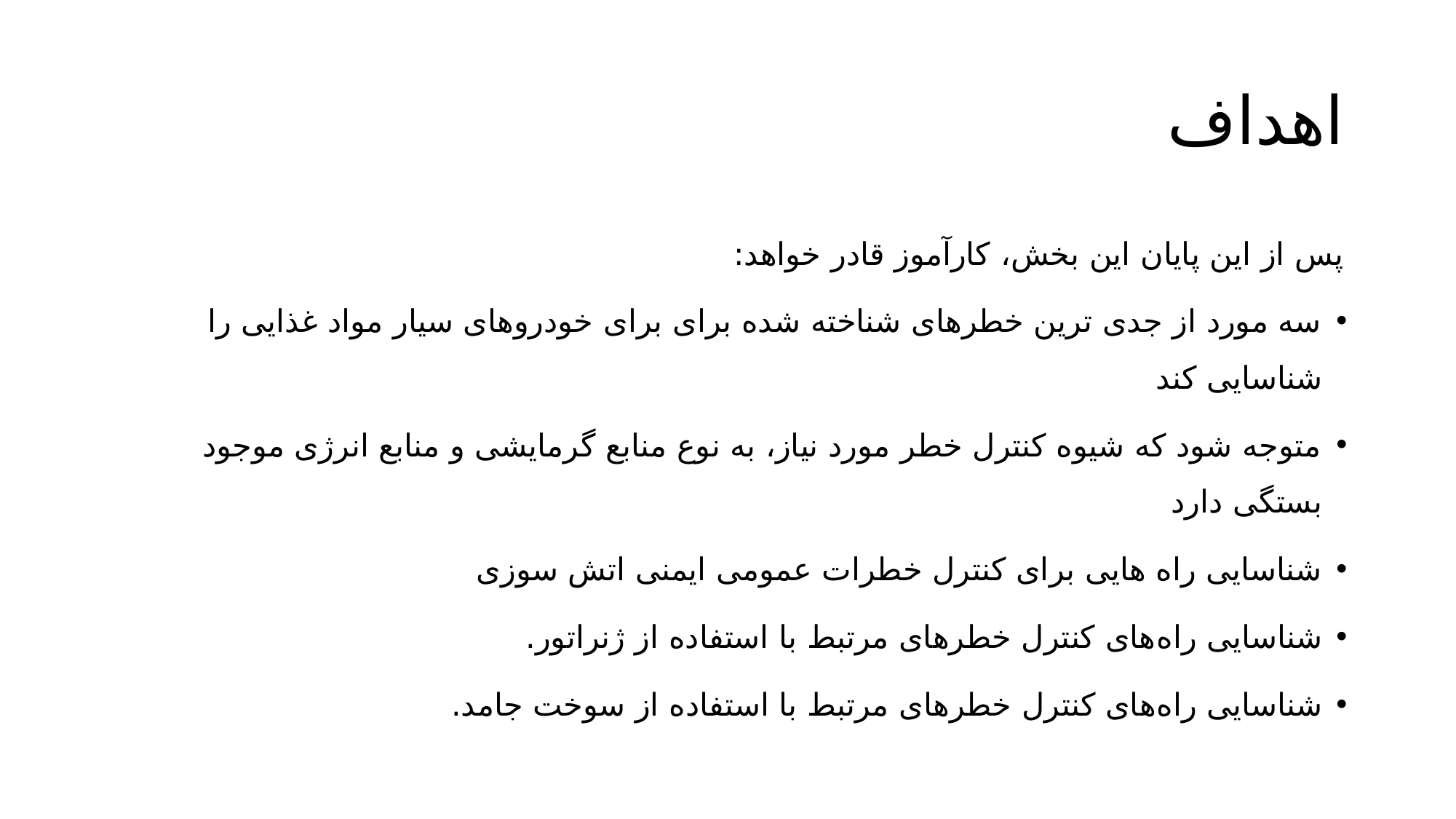

# اهداف
پس از این پایان این بخش، کارآموز قادر خواهد:
سه مورد از جدی ترين خطرهای شناخته شده برای برای خودروهای سیار مواد غذایی را شناسایی کند
متوجه شود که شیوه کنترل خطر مورد نیاز، به نوع منابع گرمایشی و منابع انرژی موجود بستگی دارد
شناسایی راه هایی برای کنترل خطرات عمومی ایمنی اتش سوزی
شناسایی راه‌های کنترل خطرهای مرتبط با استفاده از ژنراتور.
شناسایی راه‌های کنترل خطرهای مرتبط با استفاده از سوخت جامد.